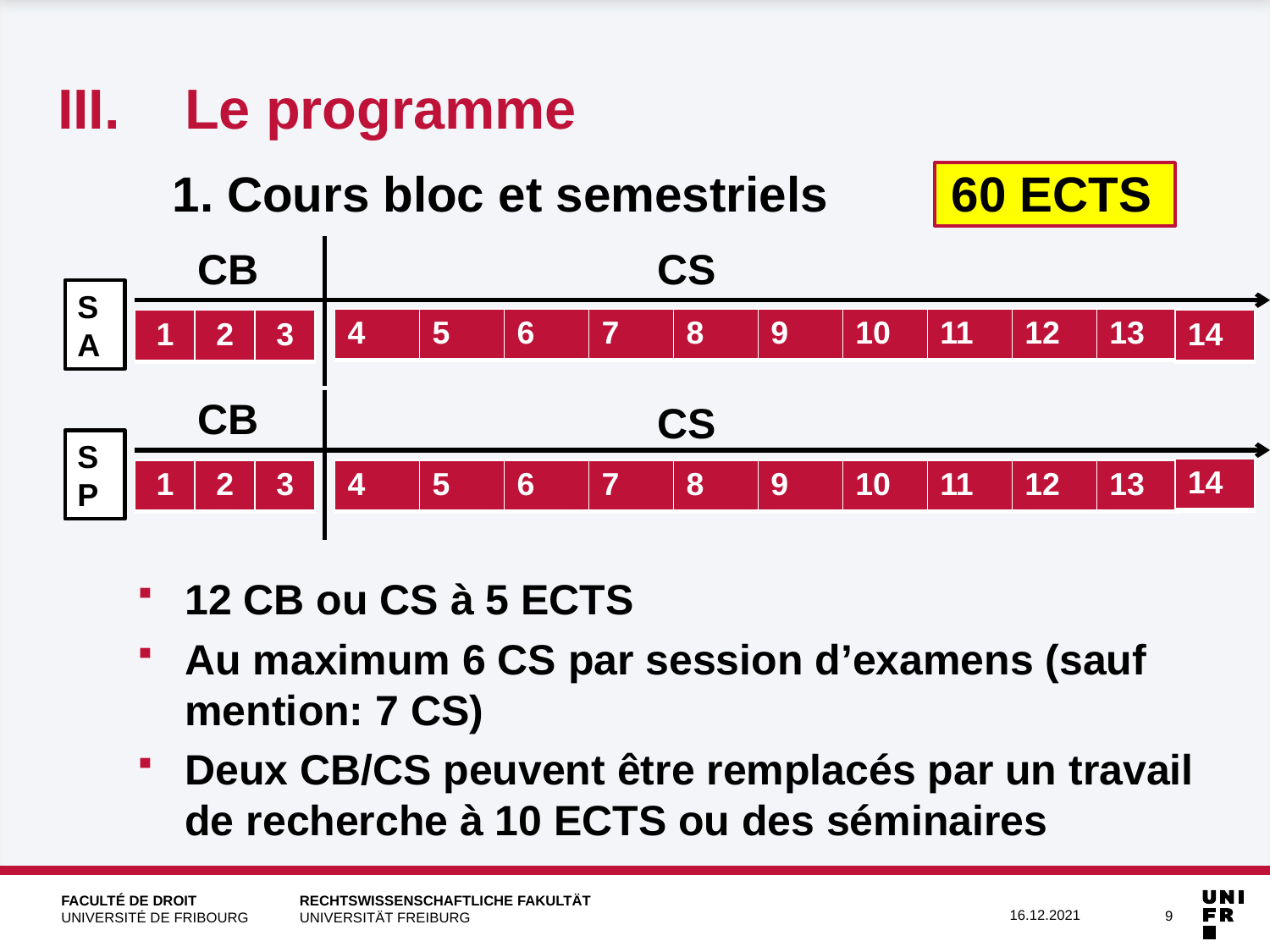

III.	Le programme
1. Cours bloc et semestriels         60 ECTS

CB
CS
SA
| 4 | 5 | 6 | 7 | 8 | 9 | 10 | 11 | 12 | 13 |
| --- | --- | --- | --- | --- | --- | --- | --- | --- | --- |
| 1 | 2 | 3 |
| --- | --- | --- |
| 14 |
| --- |
CB
CS
SP
| 14 |
| --- |
| 1 | 2 | 3 |
| --- | --- | --- |
| 4 | 5 | 6 | 7 | 8 | 9 | 10 | 11 | 12 | 13 |
| --- | --- | --- | --- | --- | --- | --- | --- | --- | --- |
12 CB ou CS à 5 ECTS

Au maximum 6 CS par session d’examens (sauf mention: 7 CS)

Deux CB/CS peuvent être remplacés par un travail de recherche à 10 ECTS ou des séminaires